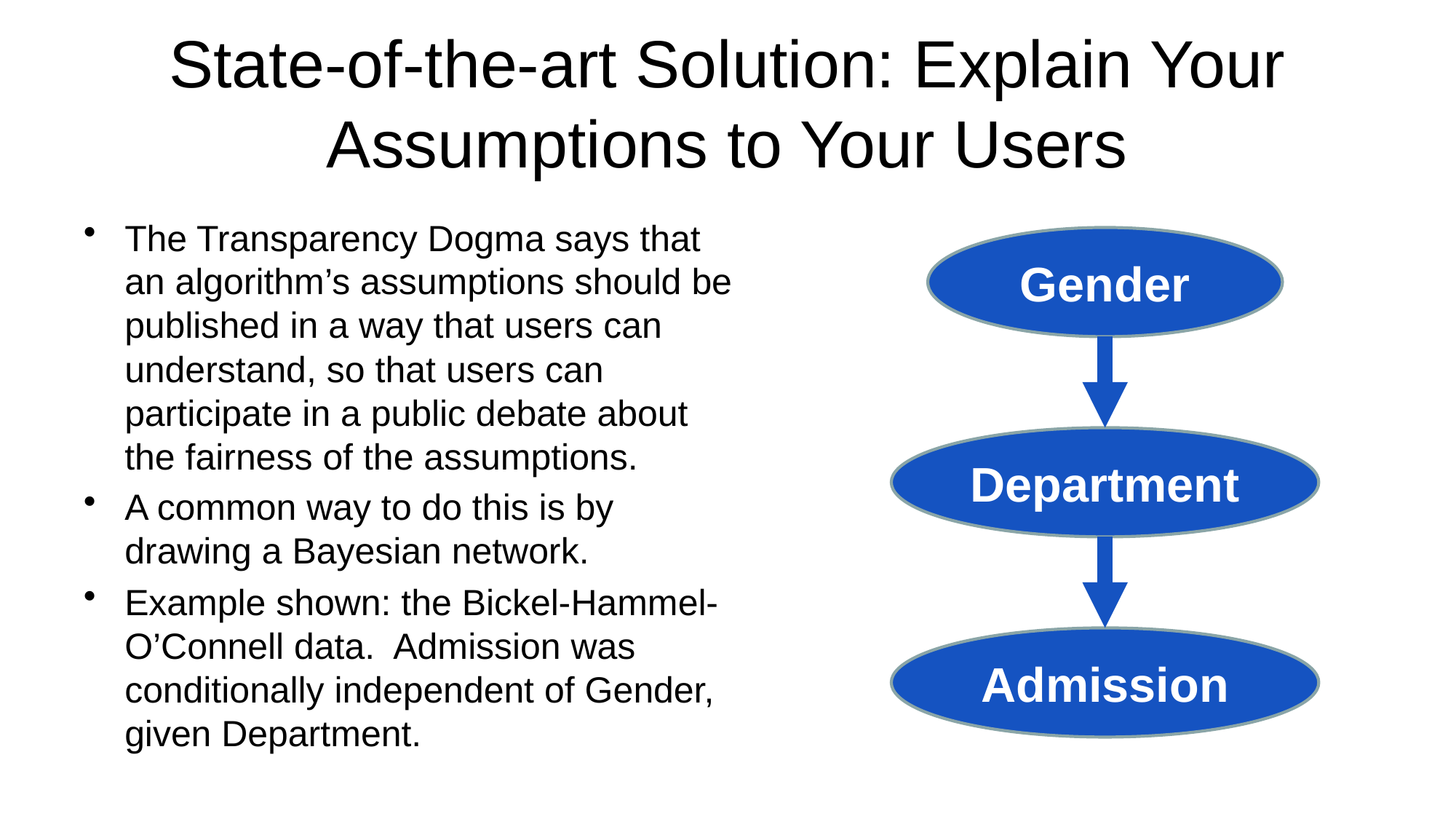

# State-of-the-art Solution: Explain Your Assumptions to Your Users
The Transparency Dogma says that an algorithm’s assumptions should be published in a way that users can understand, so that users can participate in a public debate about the fairness of the assumptions.
A common way to do this is by drawing a Bayesian network.
Example shown: the Bickel-Hammel-O’Connell data.  Admission was conditionally independent of Gender, given Department.
Gender
Department
Admission